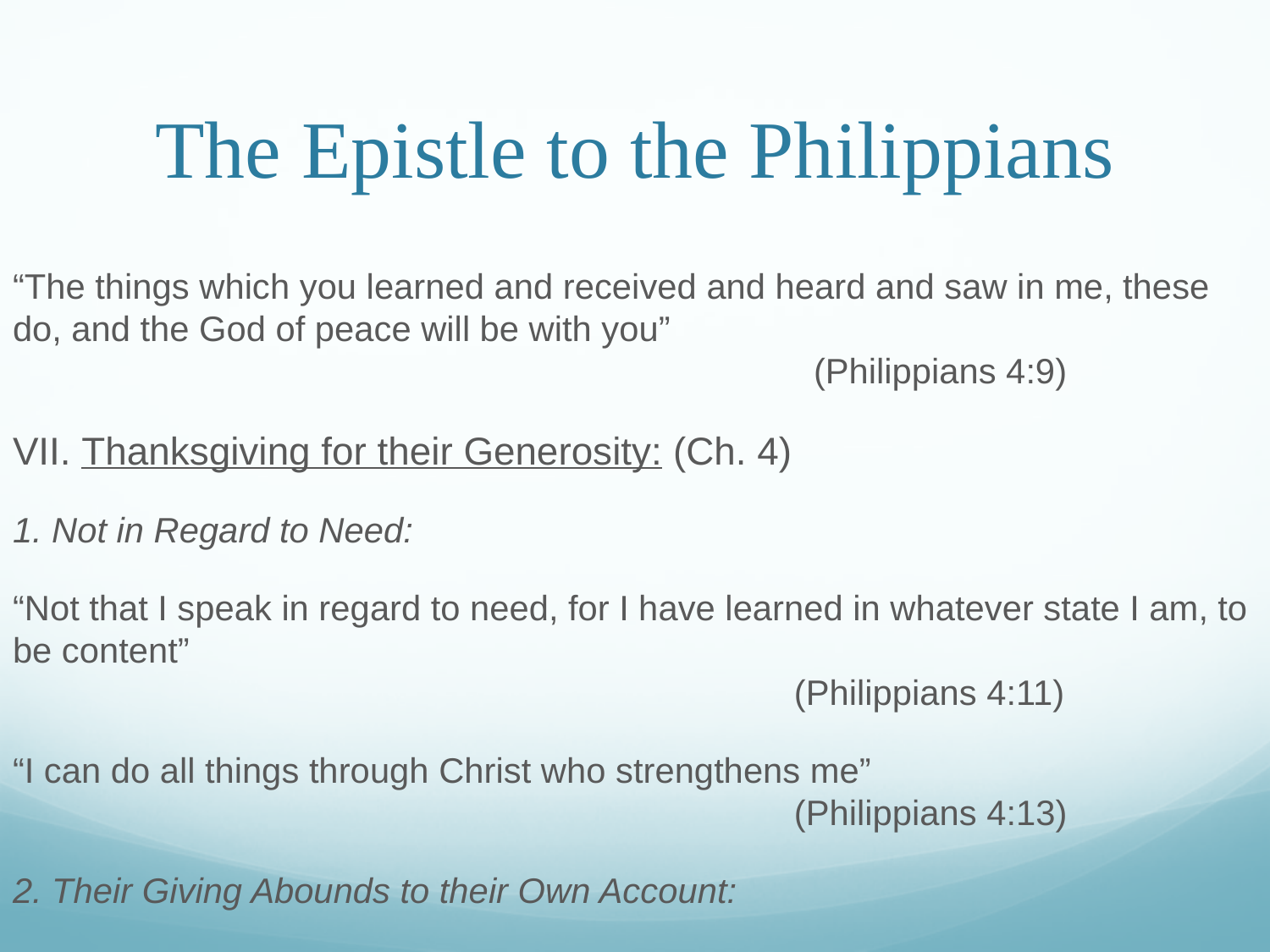

# The Epistle to the Philippians
“The things which you learned and received and heard and saw in me, these do, and the God of peace will be with you”										    (Philippians 4:9)
VII. Thanksgiving for their Generosity: (Ch. 4)
1. Not in Regard to Need:
“Not that I speak in regard to need, for I have learned in whatever state I am, to be content”														  (Philippians 4:11)
“I can do all things through Christ who strengthens me”									  (Philippians 4:13)
2. Their Giving Abounds to their Own Account: